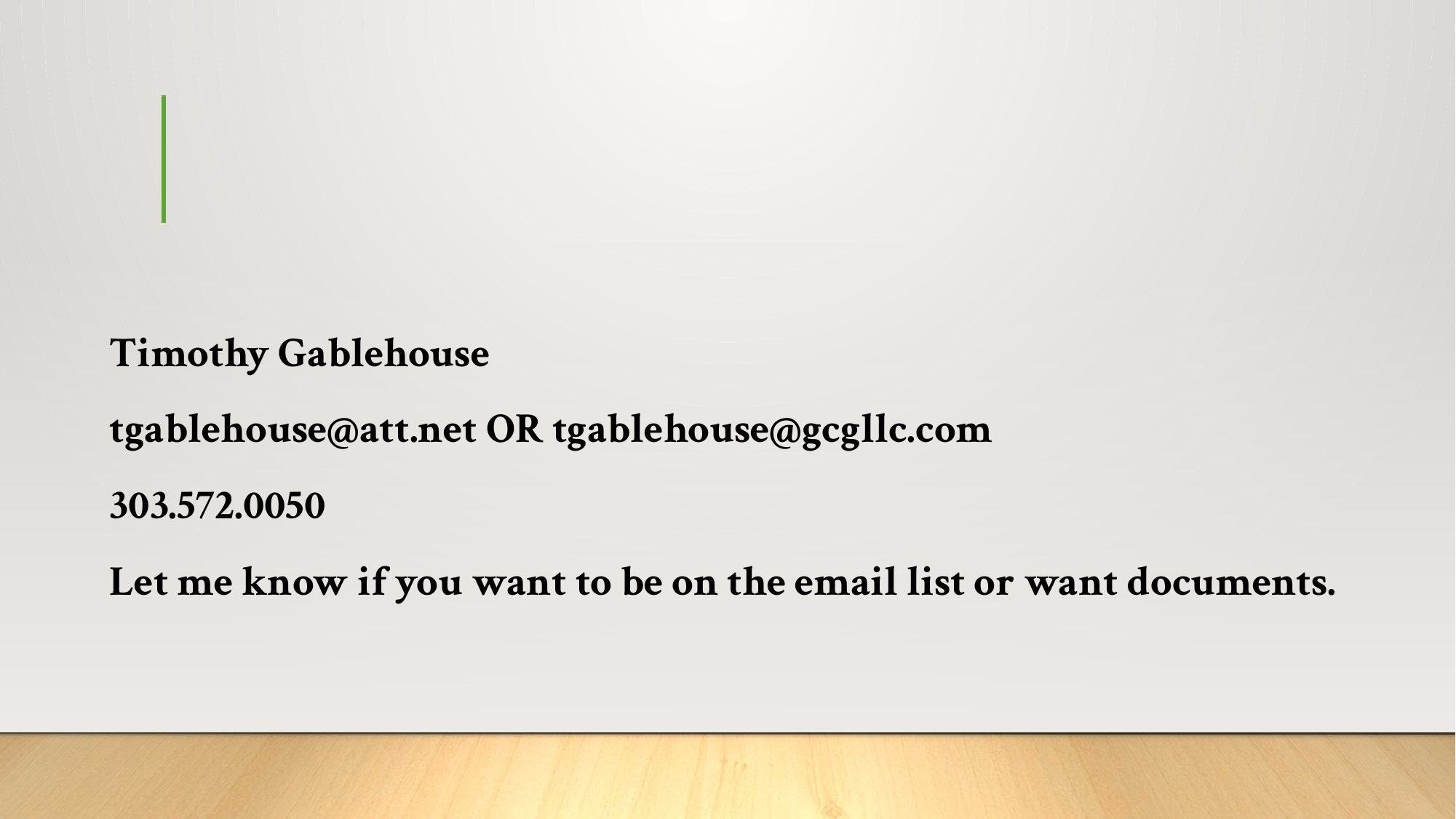

#
Timothy Gablehouse
tgablehouse@att.net OR tgablehouse@gcgllc.com
303.572.0050
Let me know if you want to be on the email list or want documents.